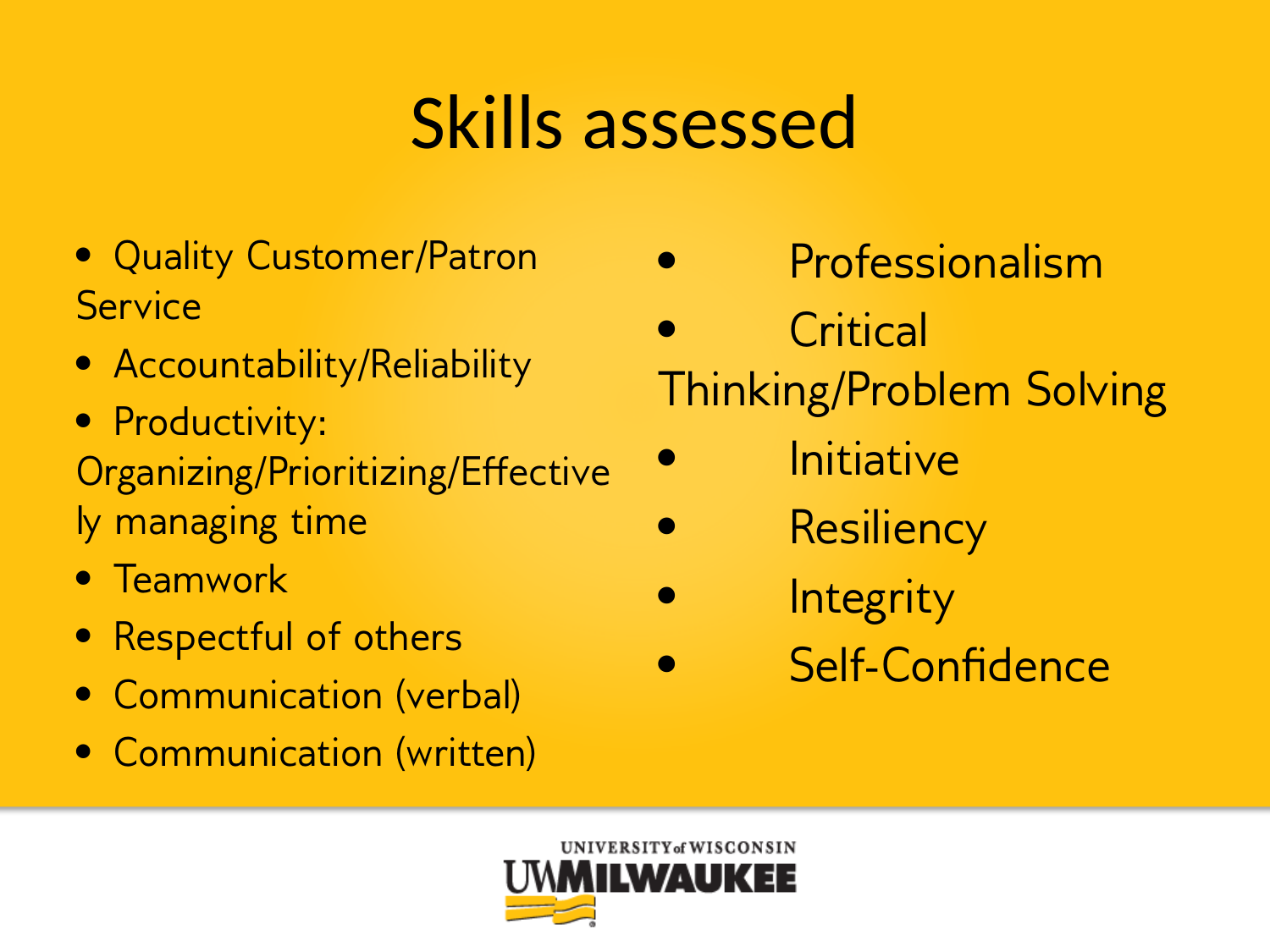

# Skills assessed
•  Quality Customer/Patron Service
•  Accountability/Reliability
•  Productivity: Organizing/Prioritizing/Effectively managing time
•  Teamwork
•  Respectful of others
•  Communication (verbal)
•  Communication (written)

•         Professionalism
•         Critical Thinking/Problem Solving
•         Initiative
•         Resiliency
•         Integrity
•         Self-Confidence